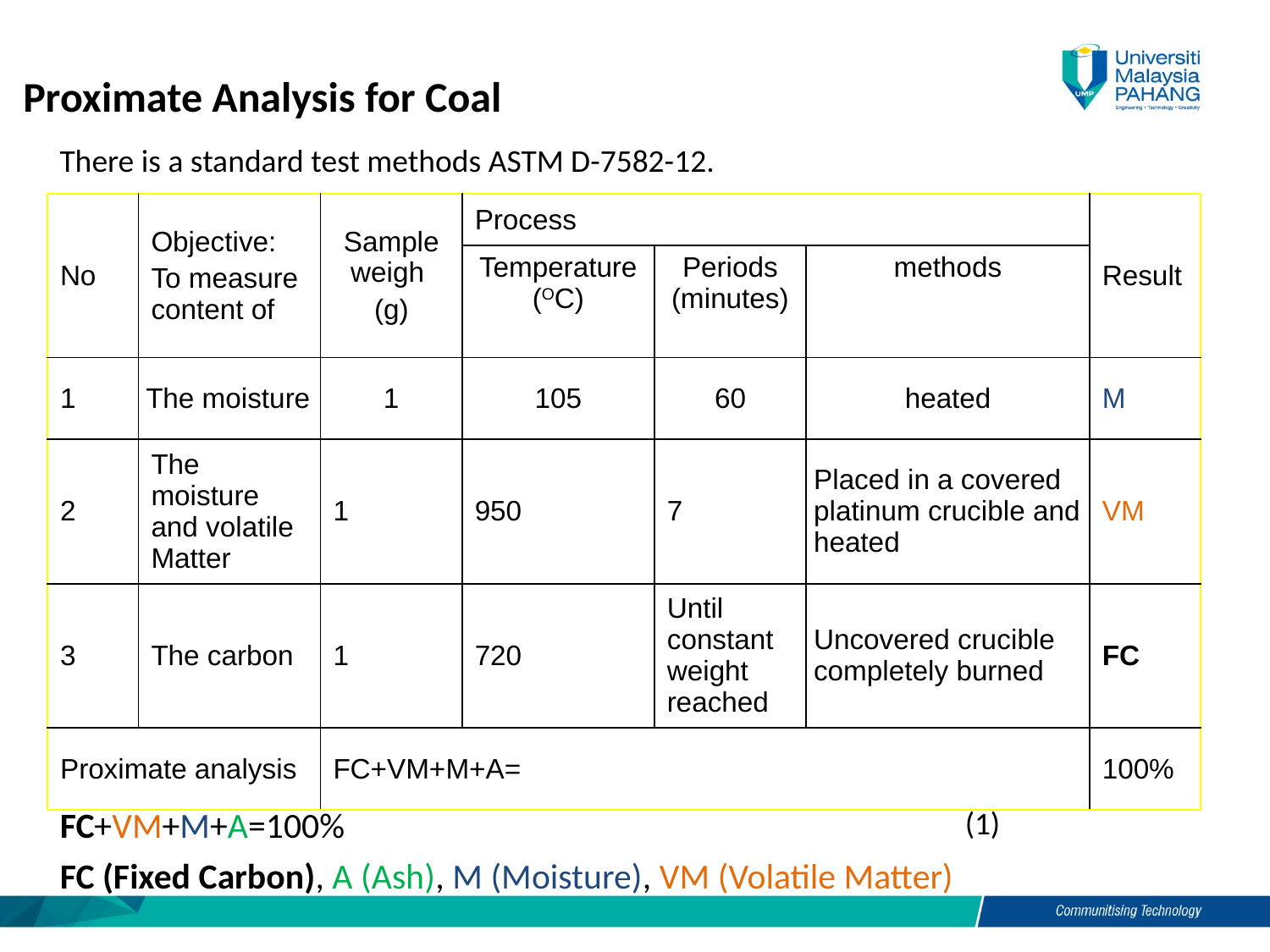

Proximate Analysis for Coal
There is a standard test methods ASTM D-7582-12.
| No | Objective: To measure content of | Sample weigh (g) | Process |  |  | Result |
| --- | --- | --- | --- | --- | --- | --- |
|  |  |  | Temperature (OC) | Periods (minutes) | methods |  |
| 1 | The moisture | 1 | 105 | 60 | heated | M |
| 2 | The moisture and volatile Matter | 1 | 950 | 7 | Placed in a covered platinum crucible and heated | VM |
| 3 | The carbon | 1 | 720 | Until constant weight reached | Uncovered crucible completely burned | FC |
| Proximate analysis |  | FC+VM+M+A= |  |  |  | 100% |
(1)
FC+VM+M+A=100%
FC (Fixed Carbon), A (Ash), M (Moisture), VM (Volatile Matter)